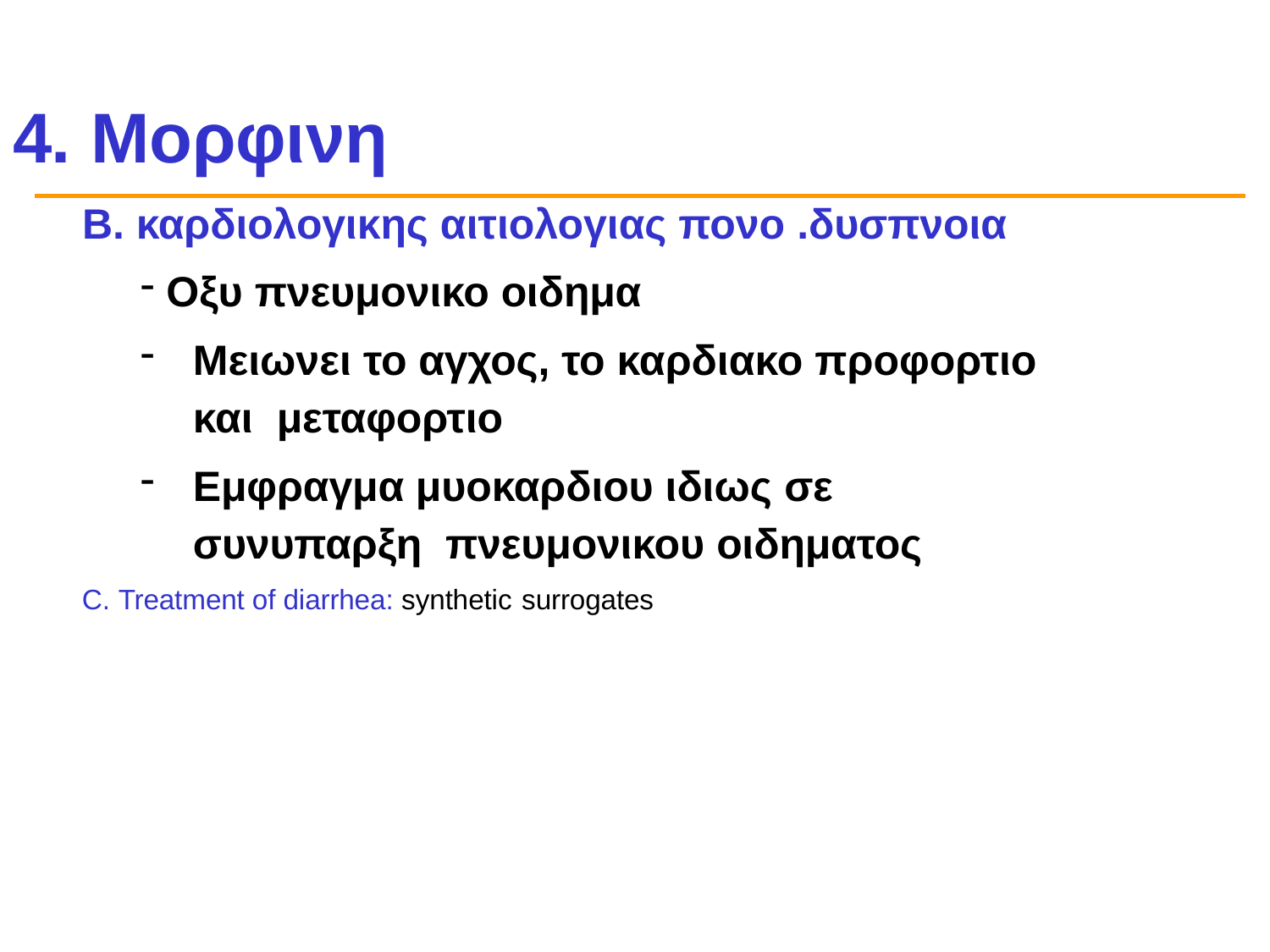

# 4. Μορφινη
καρδιολογικης αιτιολογιας πονο .δυσπνοια
Οξυ πνευμονικο οιδημα
Μειωνει το αγχος, το καρδιακο προφορτιο και  μεταφορτιο
Εμφραγμα μυοκαρδιου ιδιως σε συνυπαρξη  πνευμονικου οιδηματος
Treatment of diarrhea: synthetic surrogates